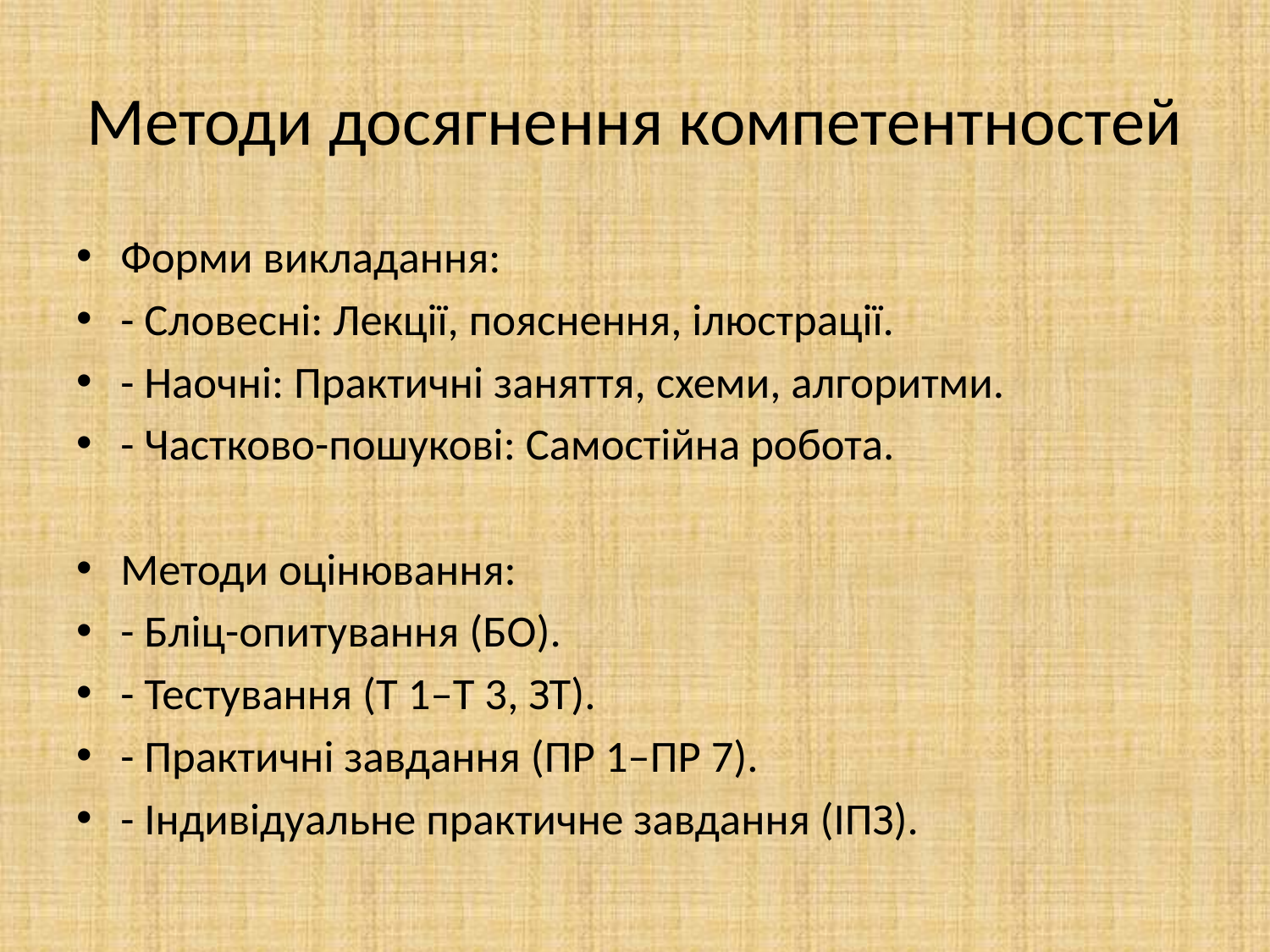

# Методи досягнення компетентностей
Форми викладання:
- Словесні: Лекції, пояснення, ілюстрації.
- Наочні: Практичні заняття, схеми, алгоритми.
- Частково-пошукові: Самостійна робота.

Методи оцінювання:
- Бліц-опитування (БО).
- Тестування (Т 1–Т 3, ЗТ).
- Практичні завдання (ПР 1–ПР 7).
- Індивідуальне практичне завдання (ІПЗ).